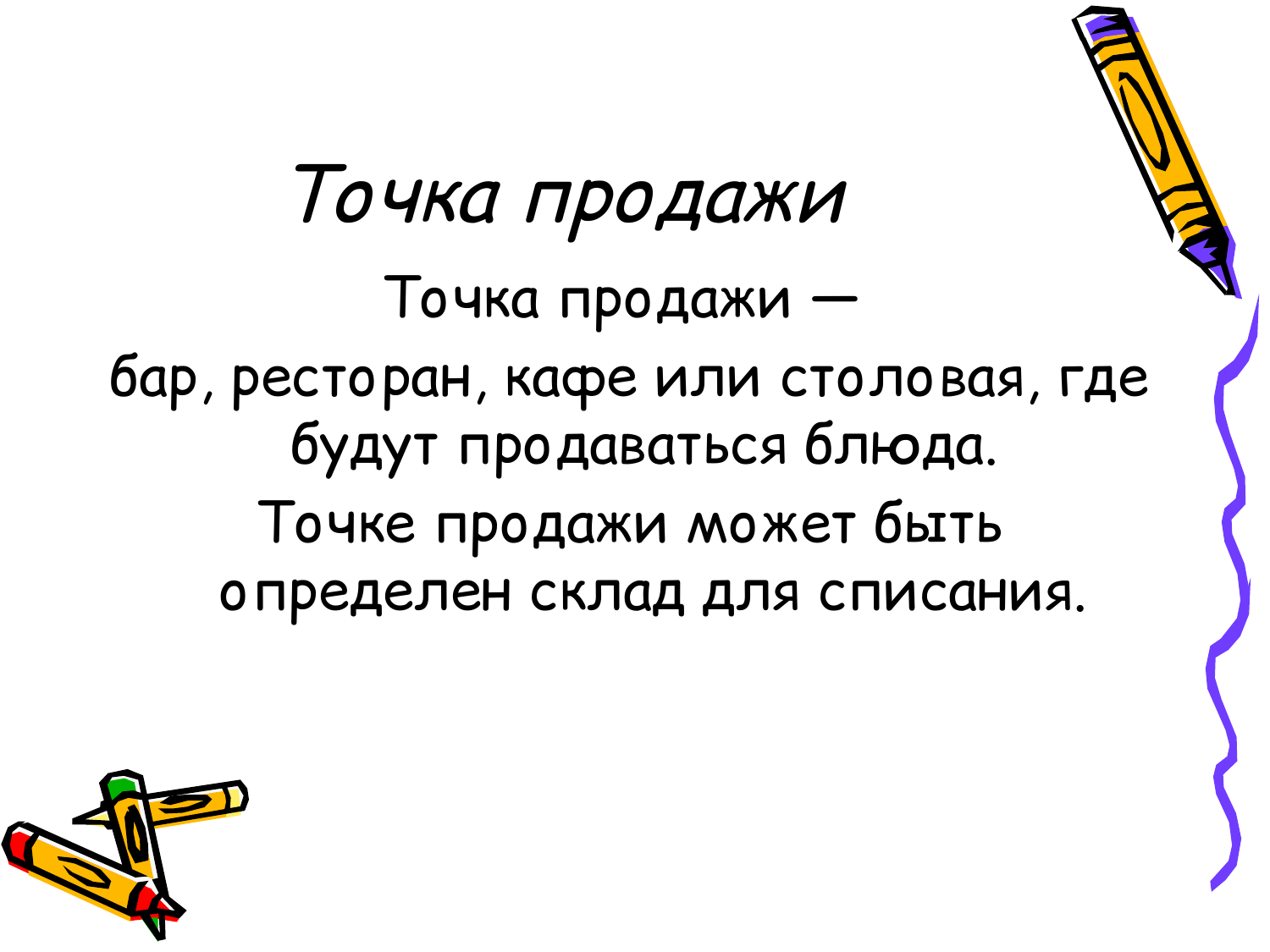

# Точка продажи
Точка продажи —
бар, ресторан, кафе или столовая, где будут продаваться блюда.
Точке продажи может быть определен склад для списания.